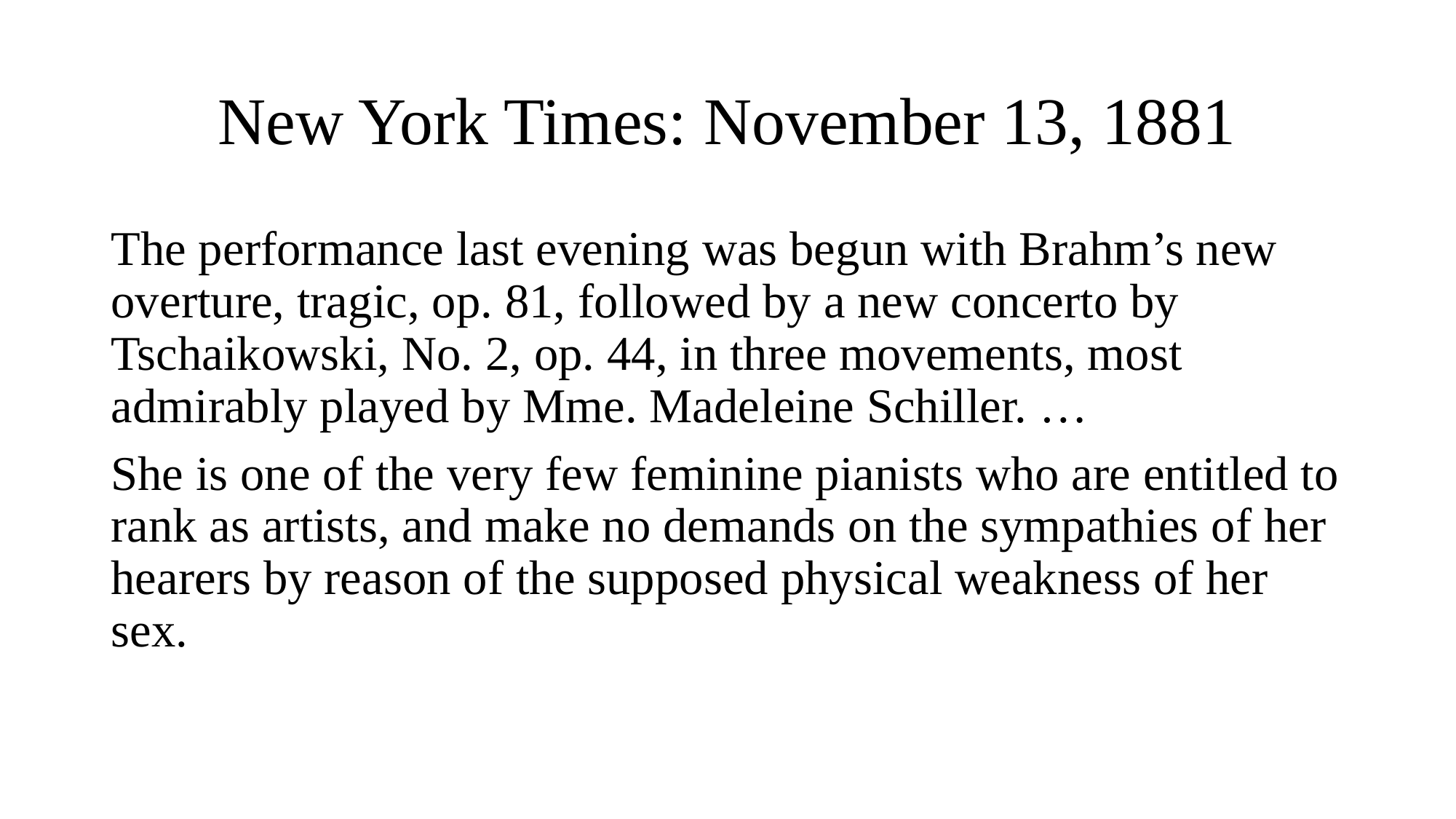

# New York Times: November 13, 1881
The performance last evening was begun with Brahm’s new overture, tragic, op. 81, followed by a new concerto by Tschaikowski, No. 2, op. 44, in three movements, most admirably played by Mme. Madeleine Schiller. …
She is one of the very few feminine pianists who are entitled to rank as artists, and make no demands on the sympathies of her hearers by reason of the supposed physical weakness of her sex.